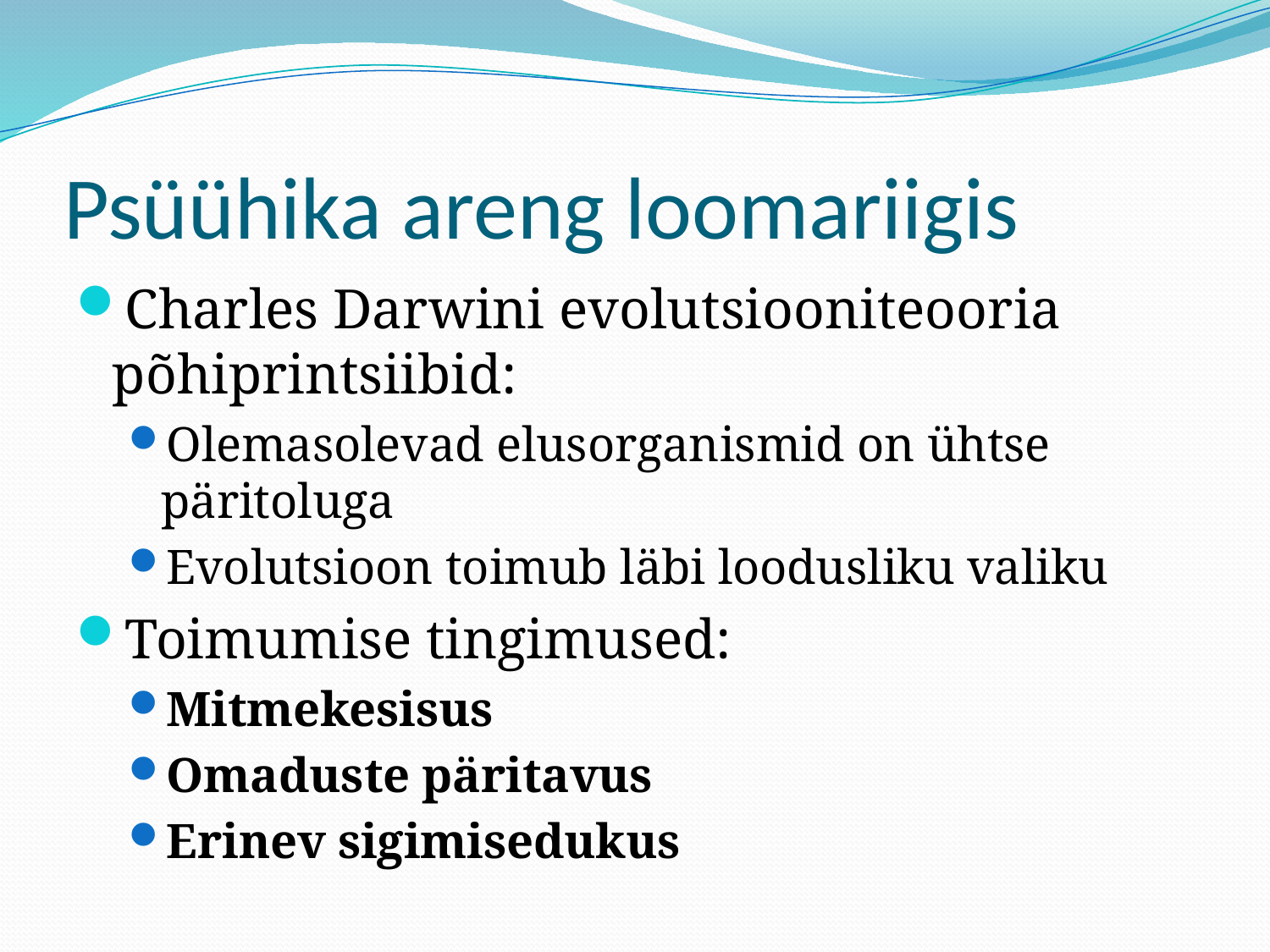

# Psüühika areng loomariigis
Charles Darwini evolutsiooniteooria põhiprintsiibid:
Olemasolevad elusorganismid on ühtse päritoluga
Evolutsioon toimub läbi loodusliku valiku
Toimumise tingimused:
Mitmekesisus
Omaduste päritavus
Erinev sigimisedukus